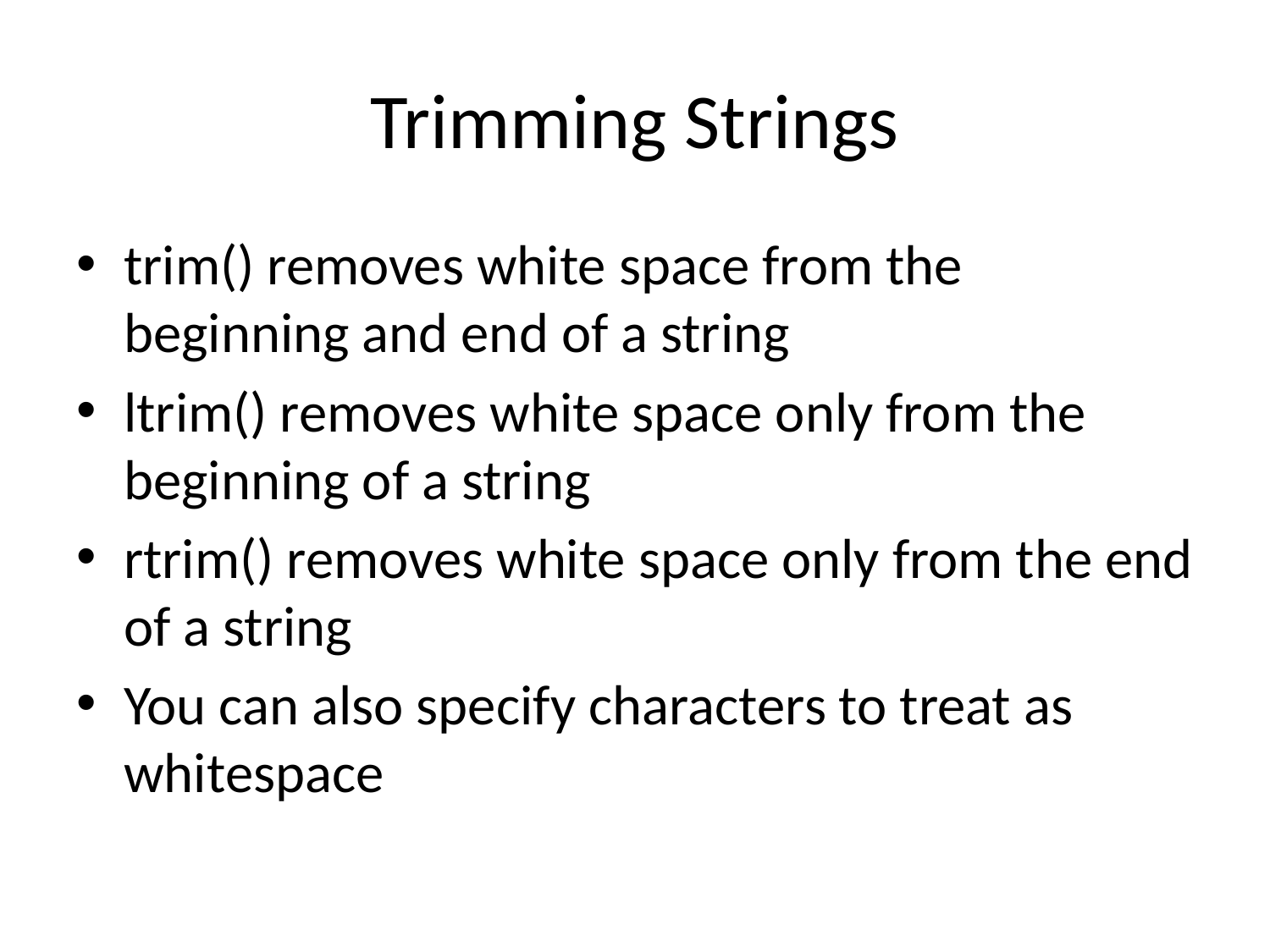

# Trimming Strings
trim() removes white space from the beginning and end of a string
ltrim() removes white space only from the beginning of a string
rtrim() removes white space only from the end of a string
You can also specify characters to treat as whitespace